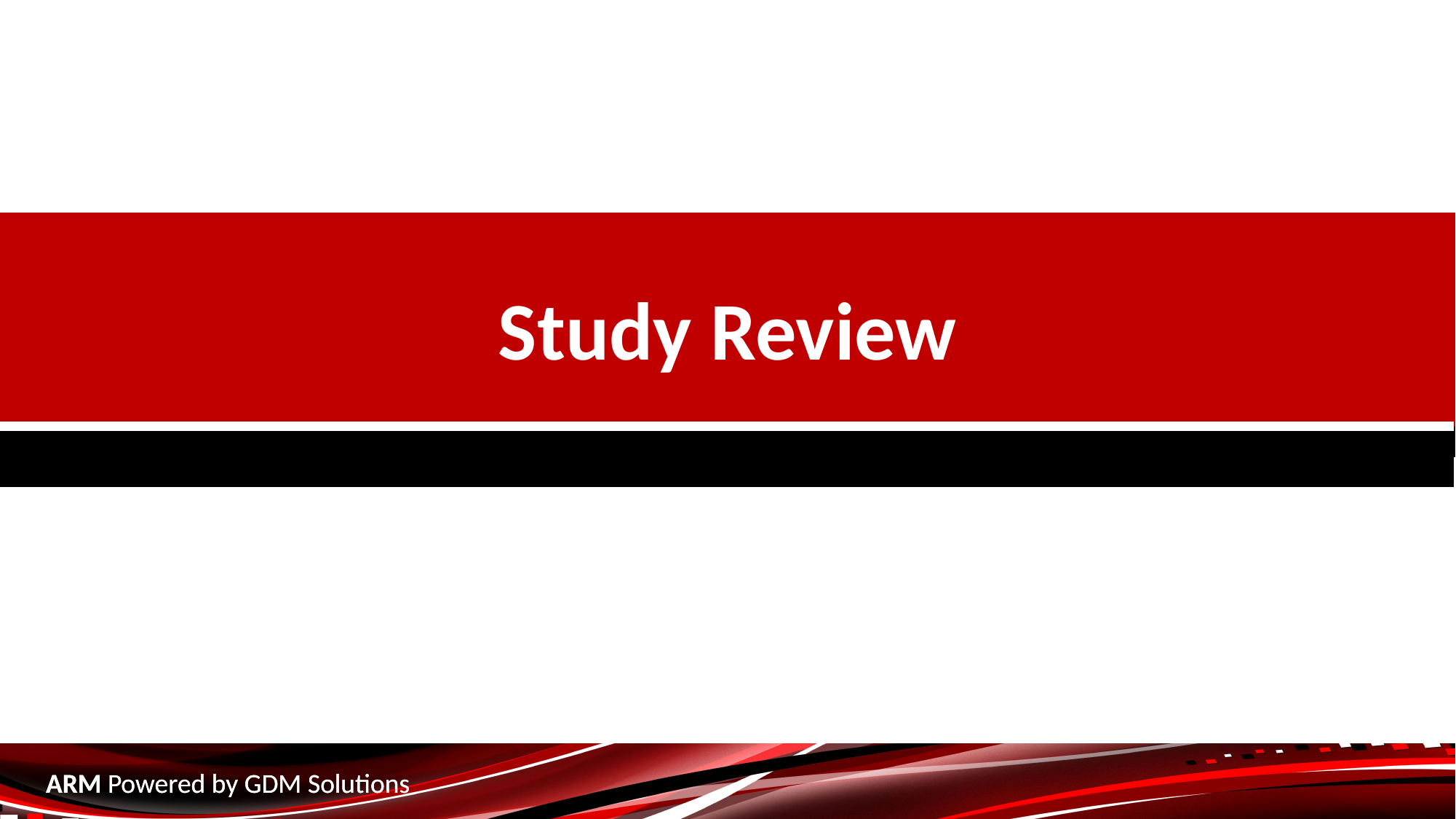

Study Review
ARM Powered by GDM Solutions